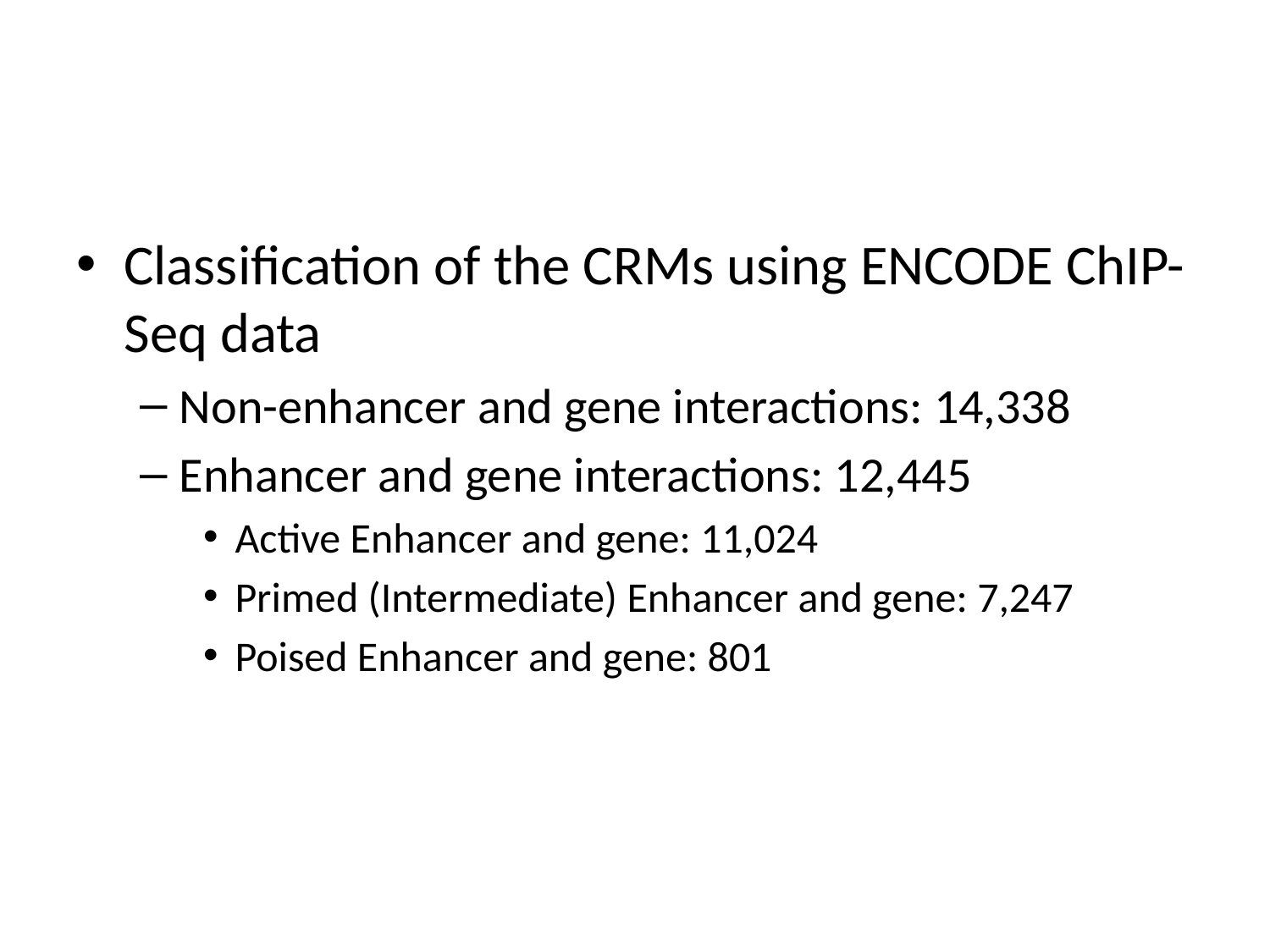

#
Classification of the CRMs using ENCODE ChIP-Seq data
Non-enhancer and gene interactions: 14,338
Enhancer and gene interactions: 12,445
Active Enhancer and gene: 11,024
Primed (Intermediate) Enhancer and gene: 7,247
Poised Enhancer and gene: 801